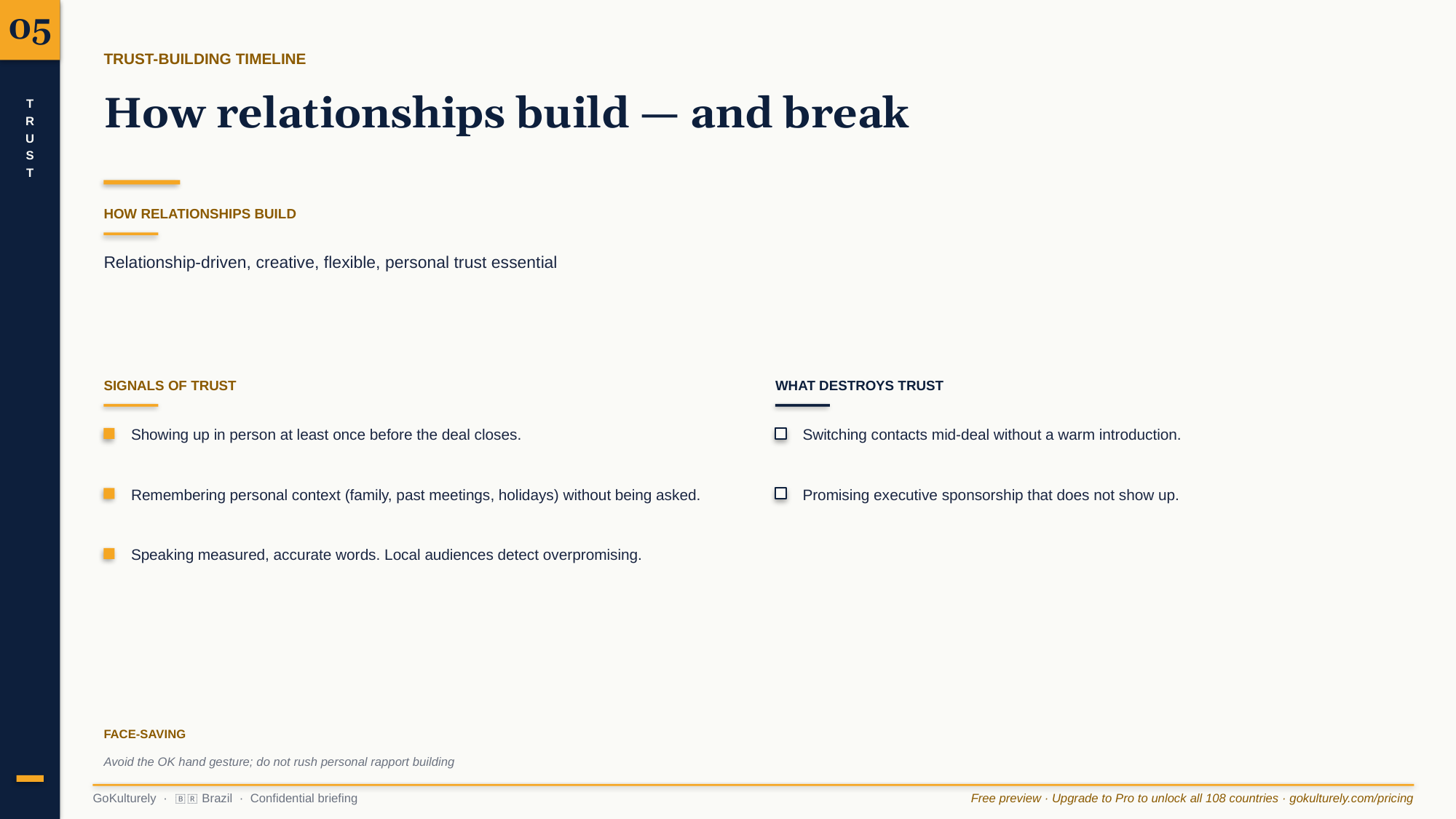

05
TRUST-BUILDING TIMELINE
How relationships build — and break
T
R
U
S
T

HOW RELATIONSHIPS BUILD

Relationship-driven, creative, flexible, personal trust essential
SIGNALS OF TRUST
WHAT DESTROYS TRUST

Showing up in person at least once before the deal closes.
Switching contacts mid-deal without a warm introduction.

Remembering personal context (family, past meetings, holidays) without being asked.
Promising executive sponsorship that does not show up.

Speaking measured, accurate words. Local audiences detect overpromising.

FACE-SAVING
Avoid the OK hand gesture; do not rush personal rapport building

GoKulturely  ·  🇧🇷 Brazil  ·  Confidential briefing
Free preview · Upgrade to Pro to unlock all 108 countries · gokulturely.com/pricing